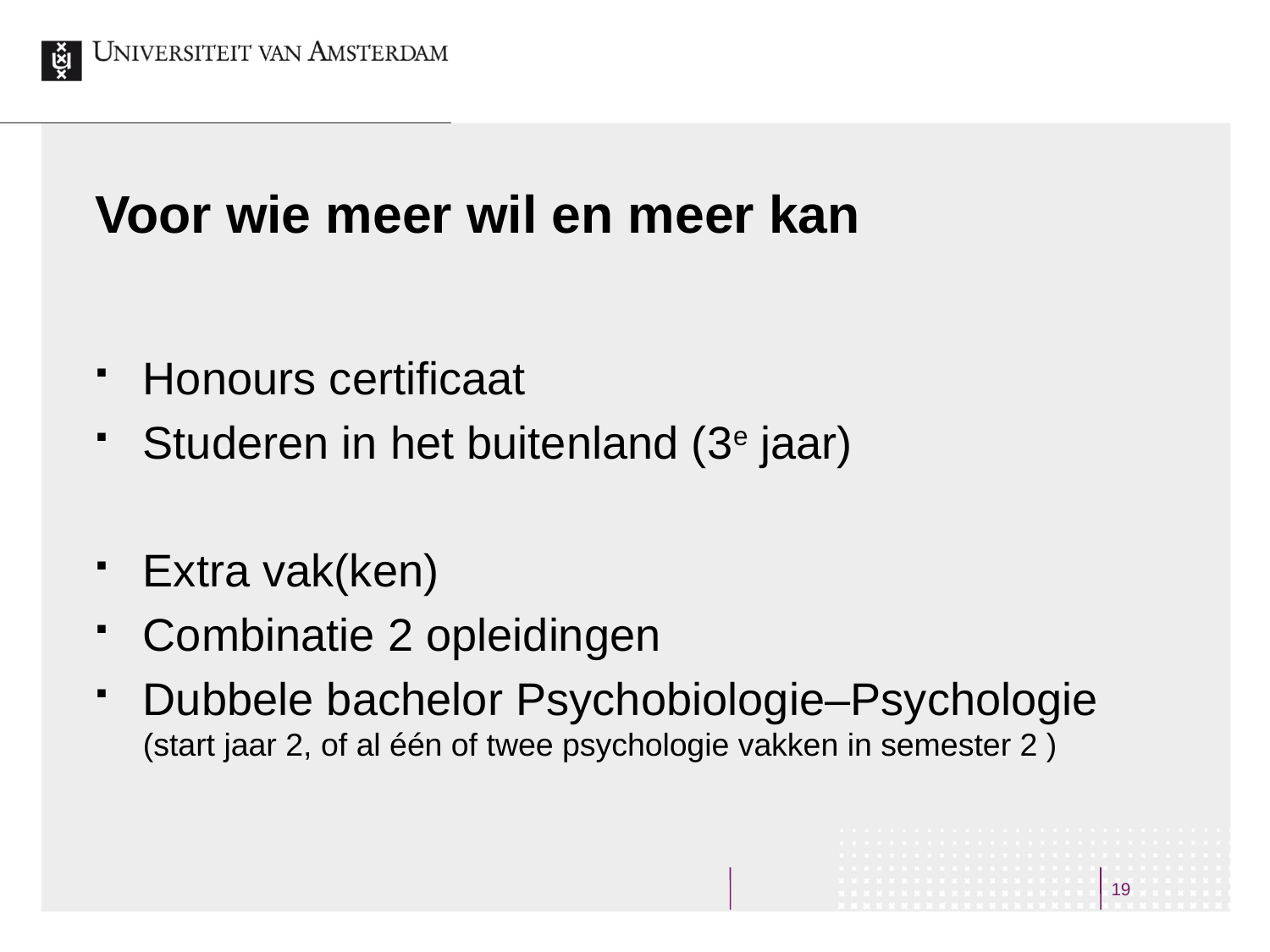

# Voor wie meer wil en meer kan
Honours certificaat
Studeren in het buitenland (3e jaar)

Extra vak(ken)
Combinatie 2 opleidingen
Dubbele bachelor Psychobiologie–Psychologie
(start jaar 2, of al één of twee psychologie vakken in semester 2 )

19